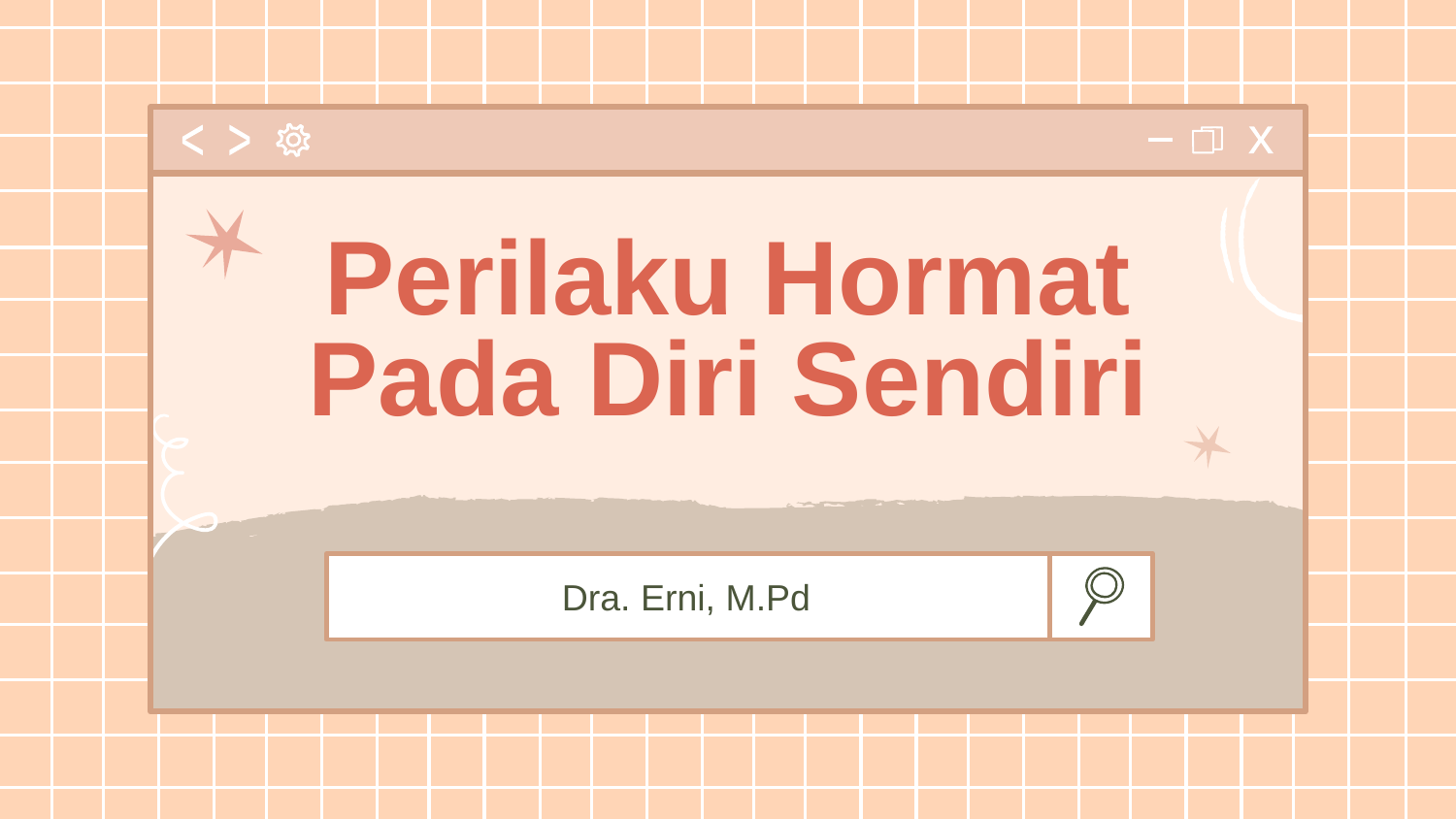

# Perilaku Hormat Pada Diri Sendiri

Dra. Erni, M.Pd